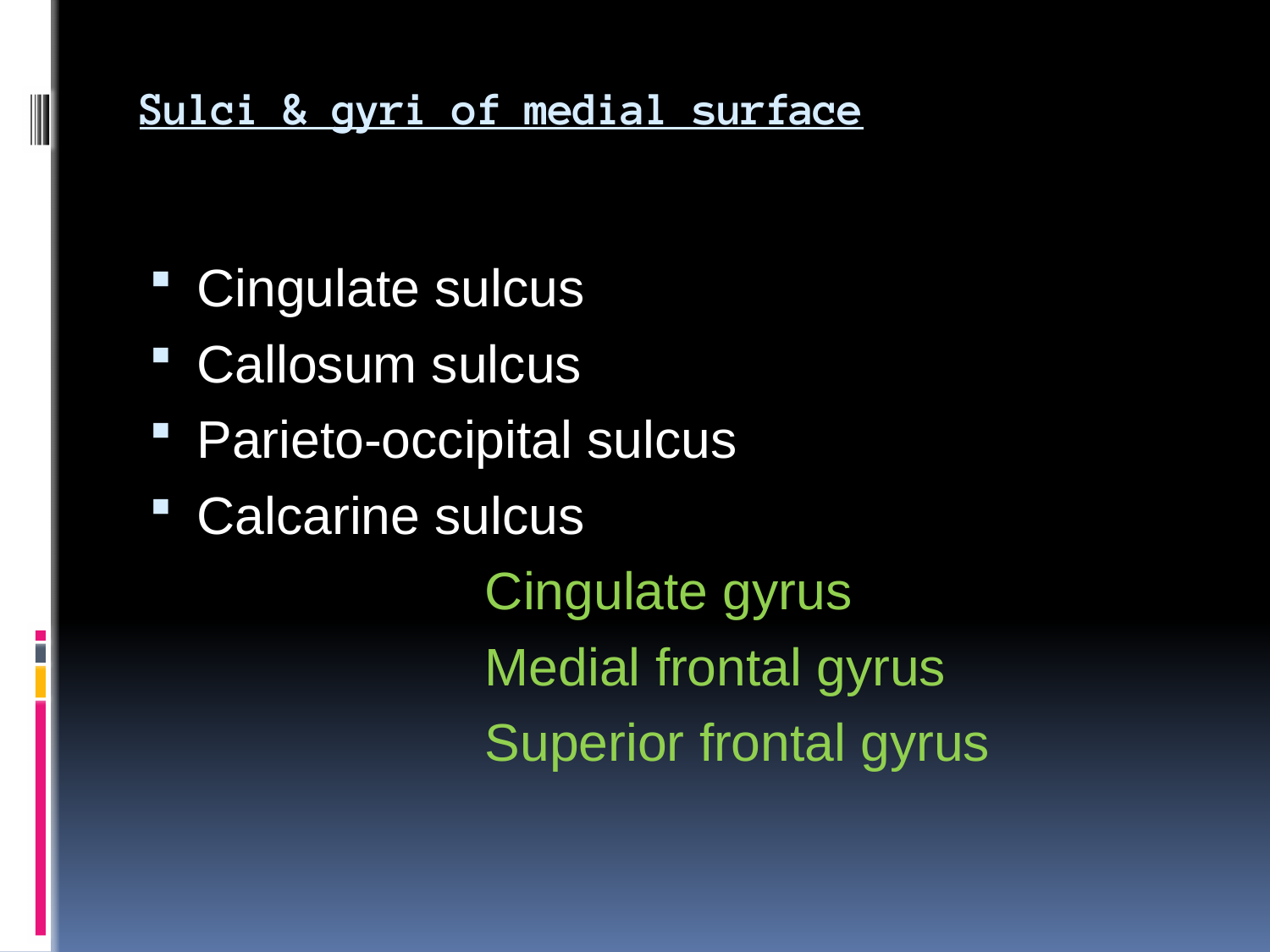

# Sulci & gyri of medial surface
Cingulate sulcus
Callosum sulcus
Parieto-occipital sulcus
Calcarine sulcus
                       Cingulate gyrus
                       Medial frontal gyrus
                       Superior frontal gyrus